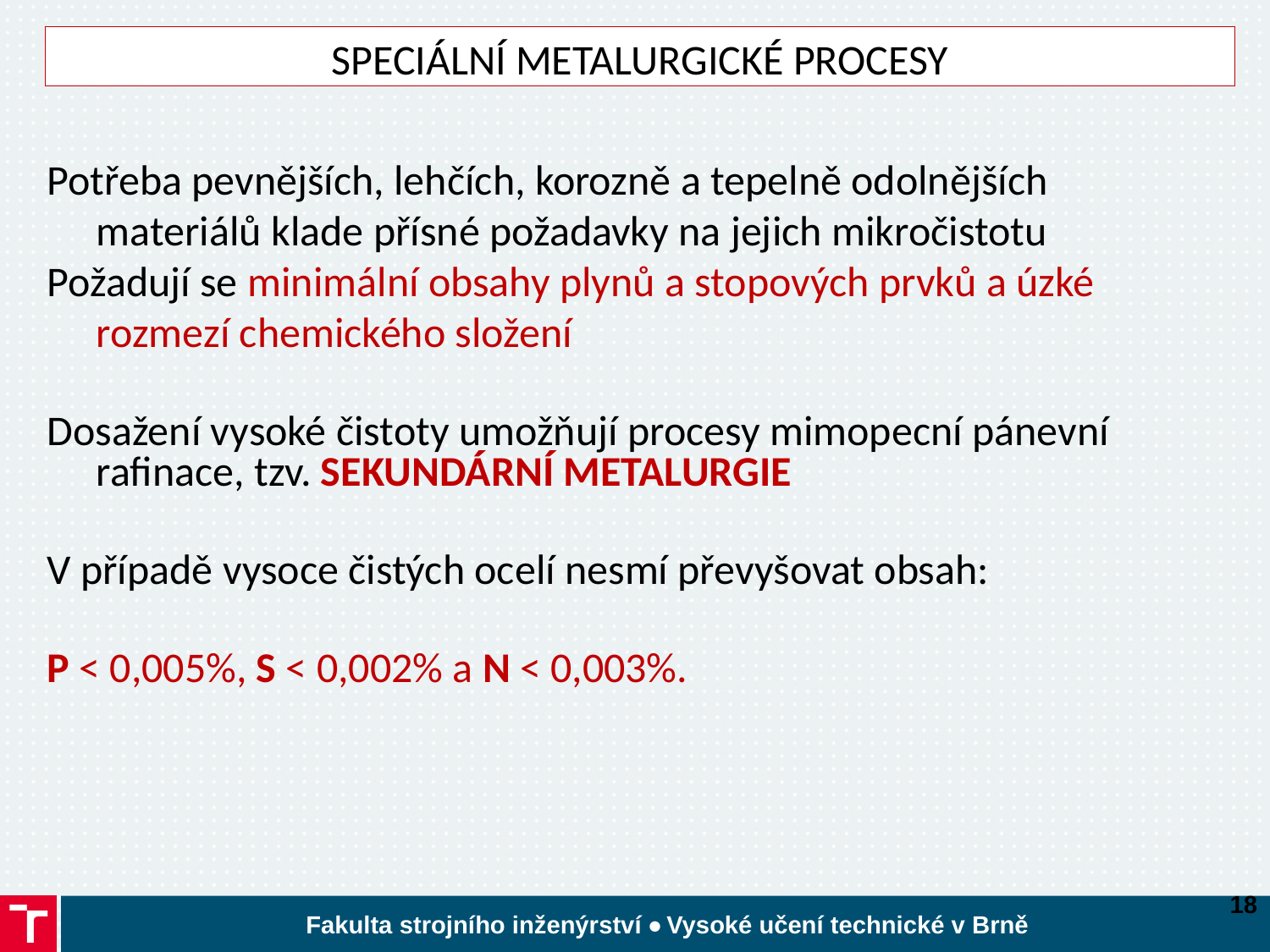

# SPECIÁLNÍ METALURGICKÉ PROCESY
Potřeba pevnějších, lehčích, korozně a tepelně odolnějších materiálů klade přísné požadavky na jejich mikročistotu
Požadují se minimální obsahy plynů a stopových prvků a úzké rozmezí chemického složení

Dosažení vysoké čistoty umožňují procesy mimopecní pánevní rafinace, tzv. SEKUNDÁRNÍ METALURGIE

V případě vysoce čistých ocelí nesmí převyšovat obsah:

P < 0,005%, S < 0,002% a N < 0,003%.
18